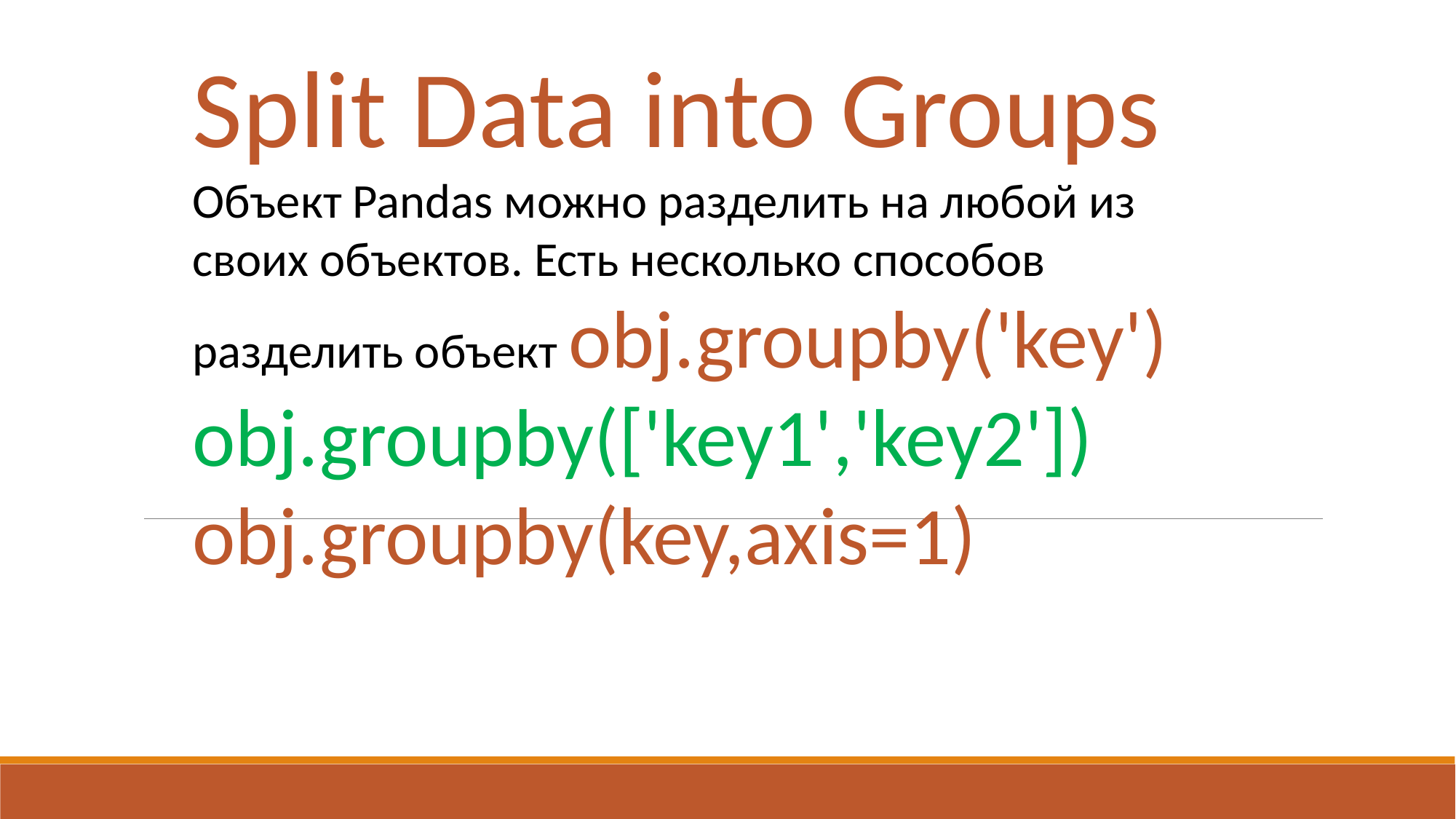

Split Data into Groups
Объект Pandas можно разделить на любой из своих объектов. Есть несколько способов разделить объект obj.groupby('key')
obj.groupby(['key1','key2'])
obj.groupby(key,axis=1)